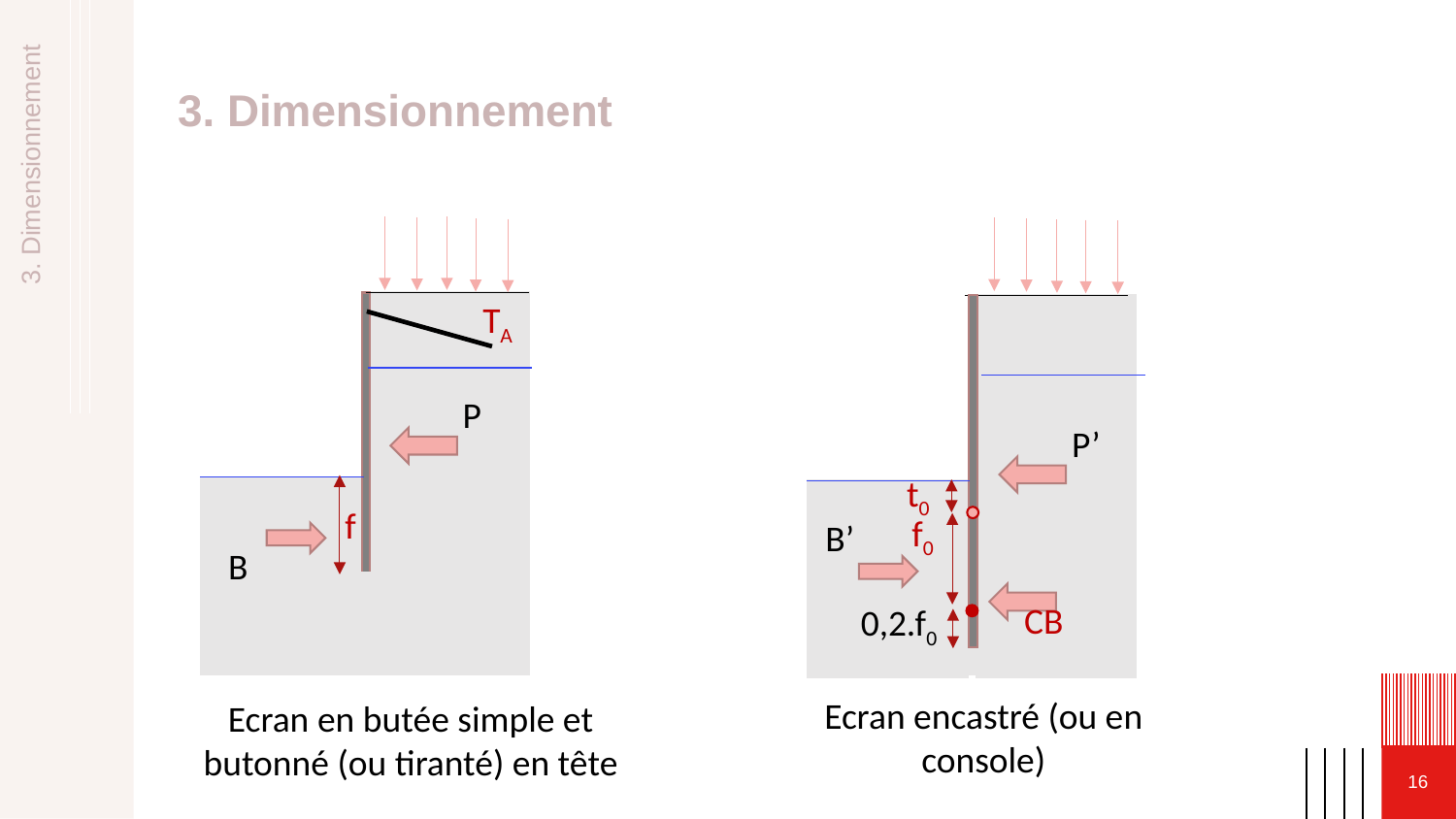

# 3. Dimensionnement
TA

3. Dimensionnement
P
P’

t0

f
f0

B’

B

CB
0,2.f0

Ecran encastré (ou en console)
Ecran en butée simple et butonné (ou tiranté) en tête